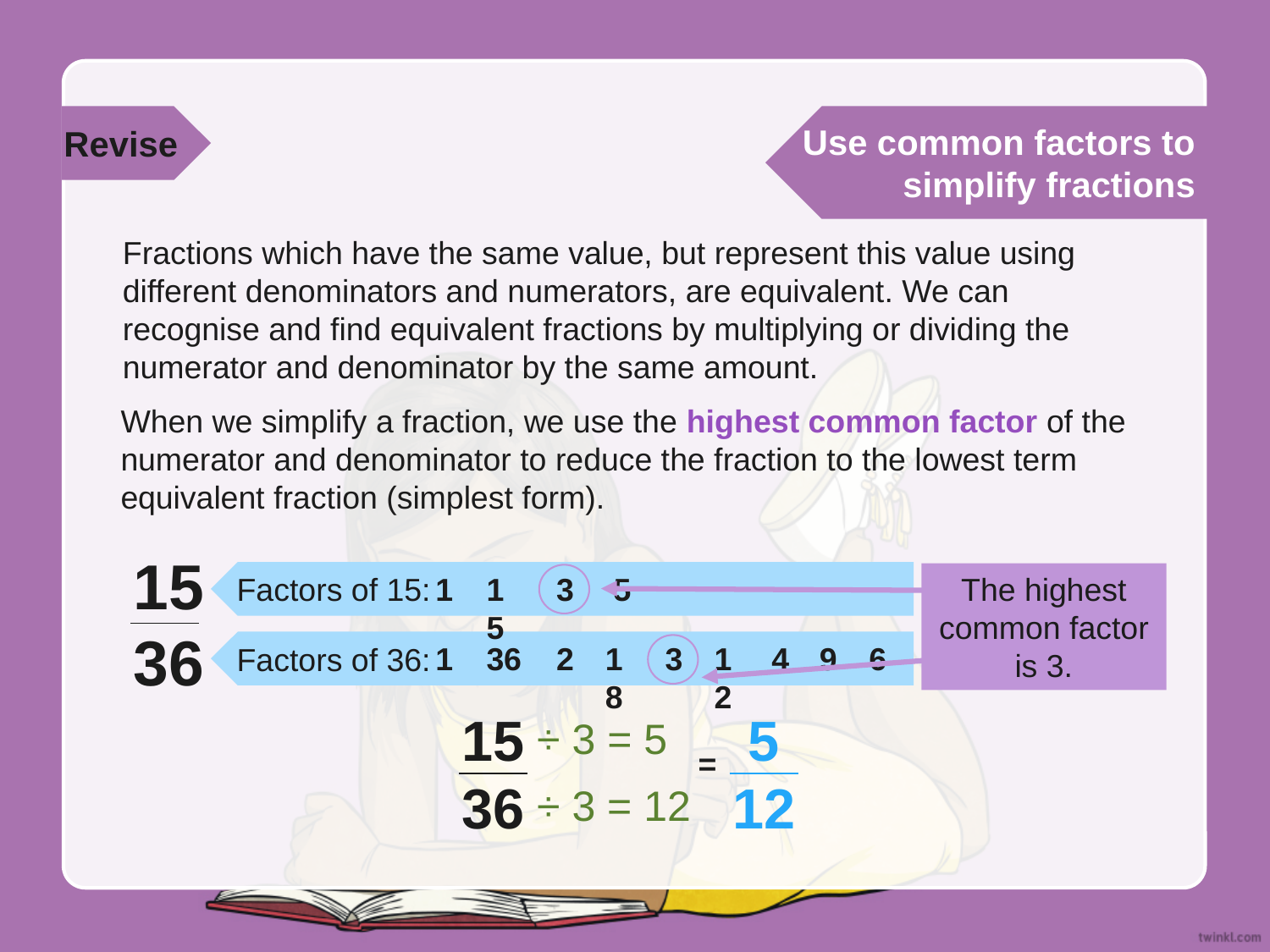

Revise
Use common factors to simplify fractions
Fractions which have the same value, but represent this value using different denominators and numerators, are equivalent. We can recognise and find equivalent fractions by multiplying or dividing the numerator and denominator by the same amount.
When we simplify a fraction, we use the highest common factor of the numerator and denominator to reduce the fraction to the lowest term equivalent fraction (simplest form).
15
36
Factors of 15:
1
15
3
5
The highest common factor is 3.

Factors of 36:
1
36
2
18
3
12
4
9
6

15
36
5
12
÷ 3 = 5
=
÷ 3 = 12